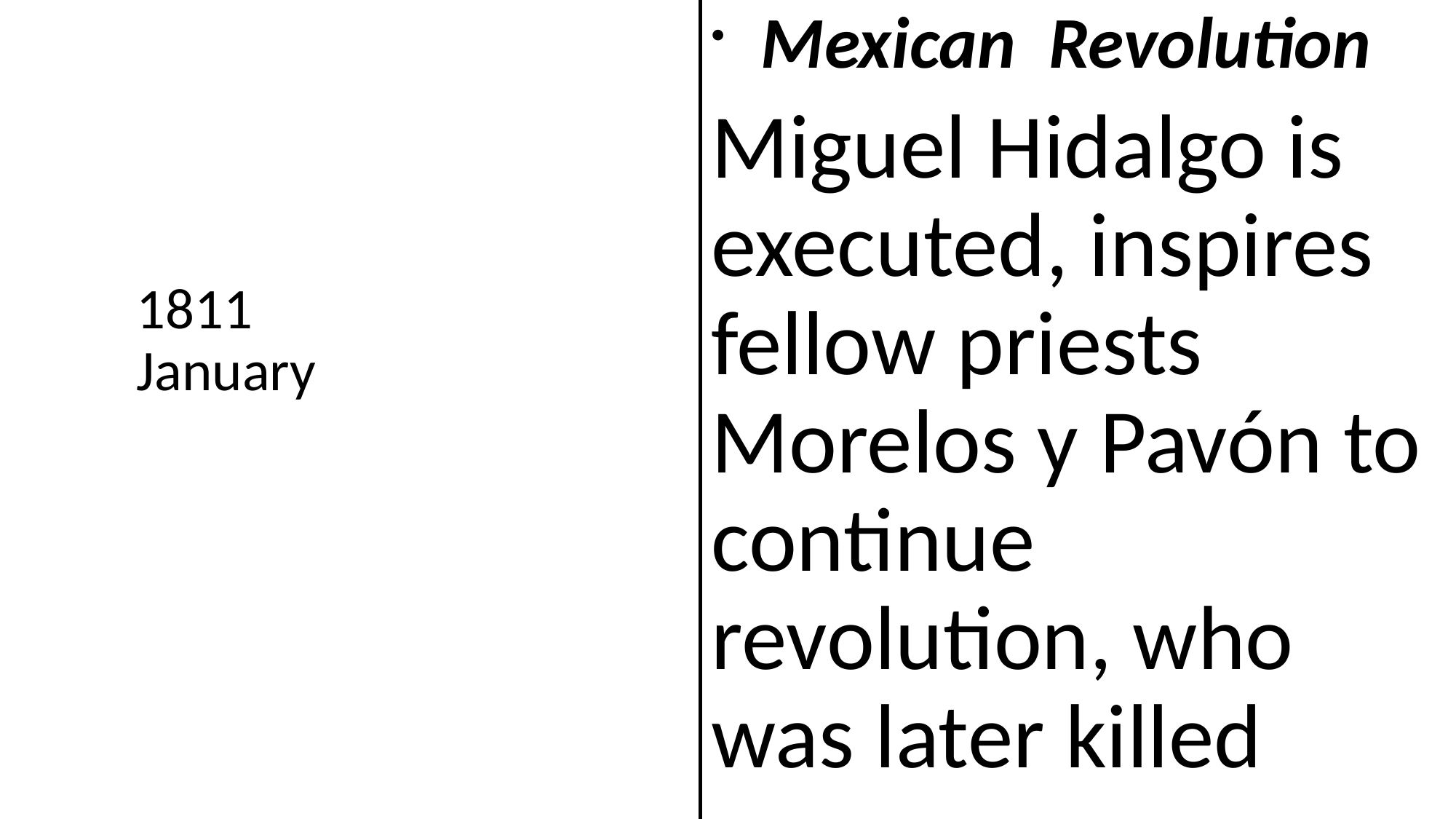

Mexican  Revolution
Miguel Hidalgo is executed, inspires fellow priests Morelos y Pavón to continue revolution, who was later killed
# 1811 January